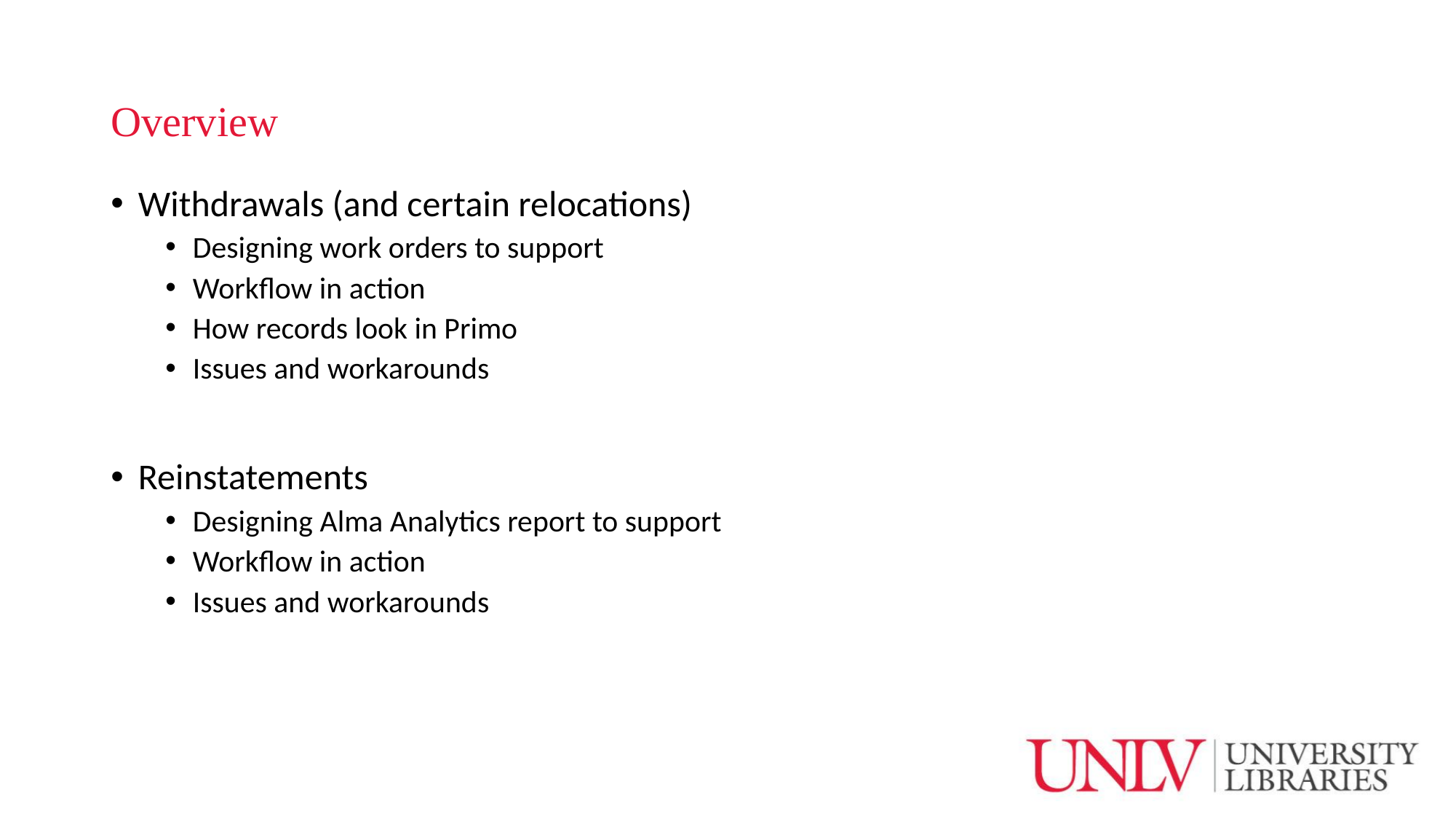

# Overview
Withdrawals (and certain relocations)
Designing work orders to support
Workflow in action
How records look in Primo
Issues and workarounds

Reinstatements
Designing Alma Analytics report to support
Workflow in action
Issues and workarounds